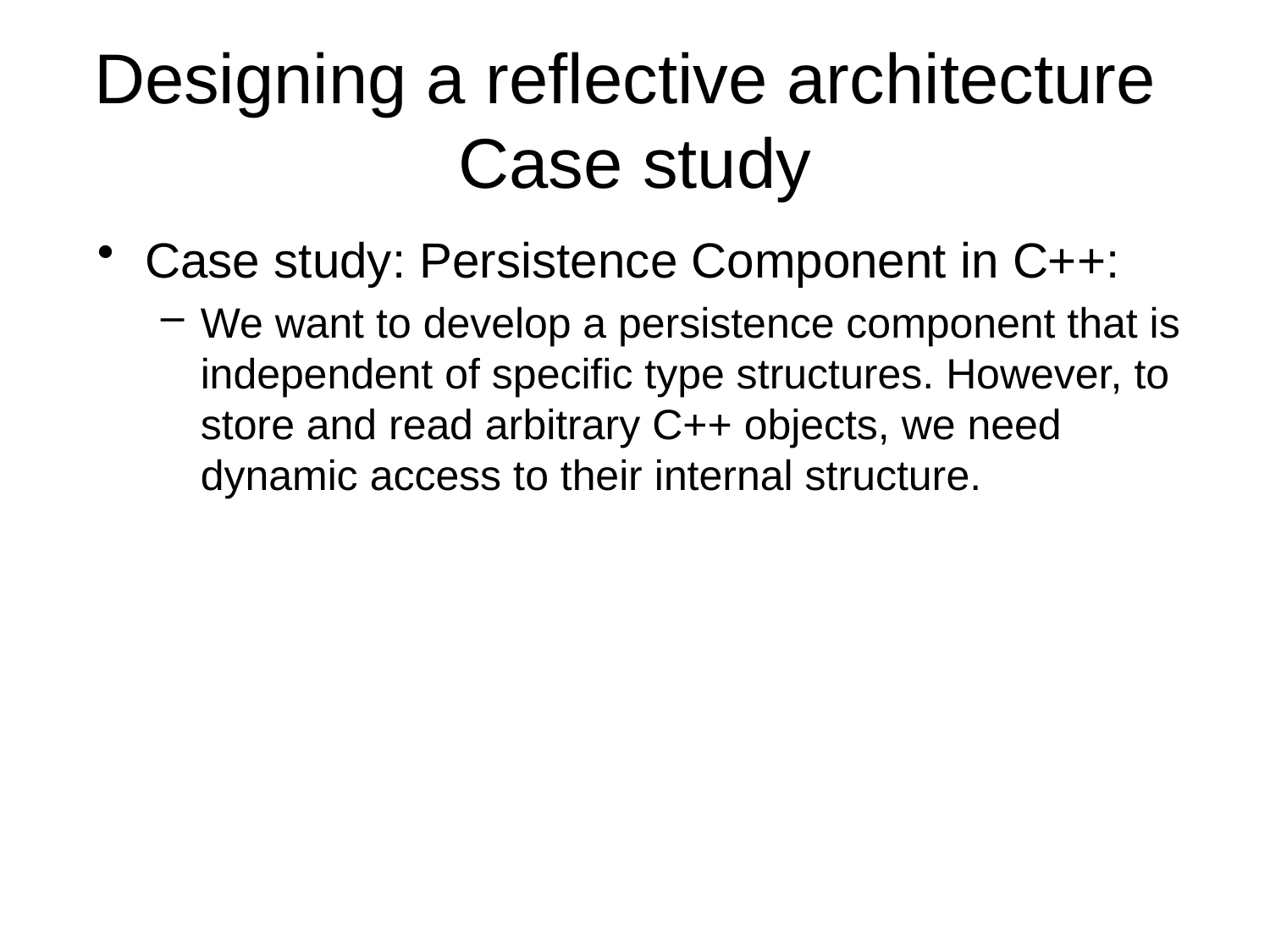

# Designing a reflective architecture Case study
Case study: Persistence Component in C++:
We want to develop a persistence component that is independent of specific type structures. However, to store and read arbitrary C++ objects, we need dynamic access to their internal structure.